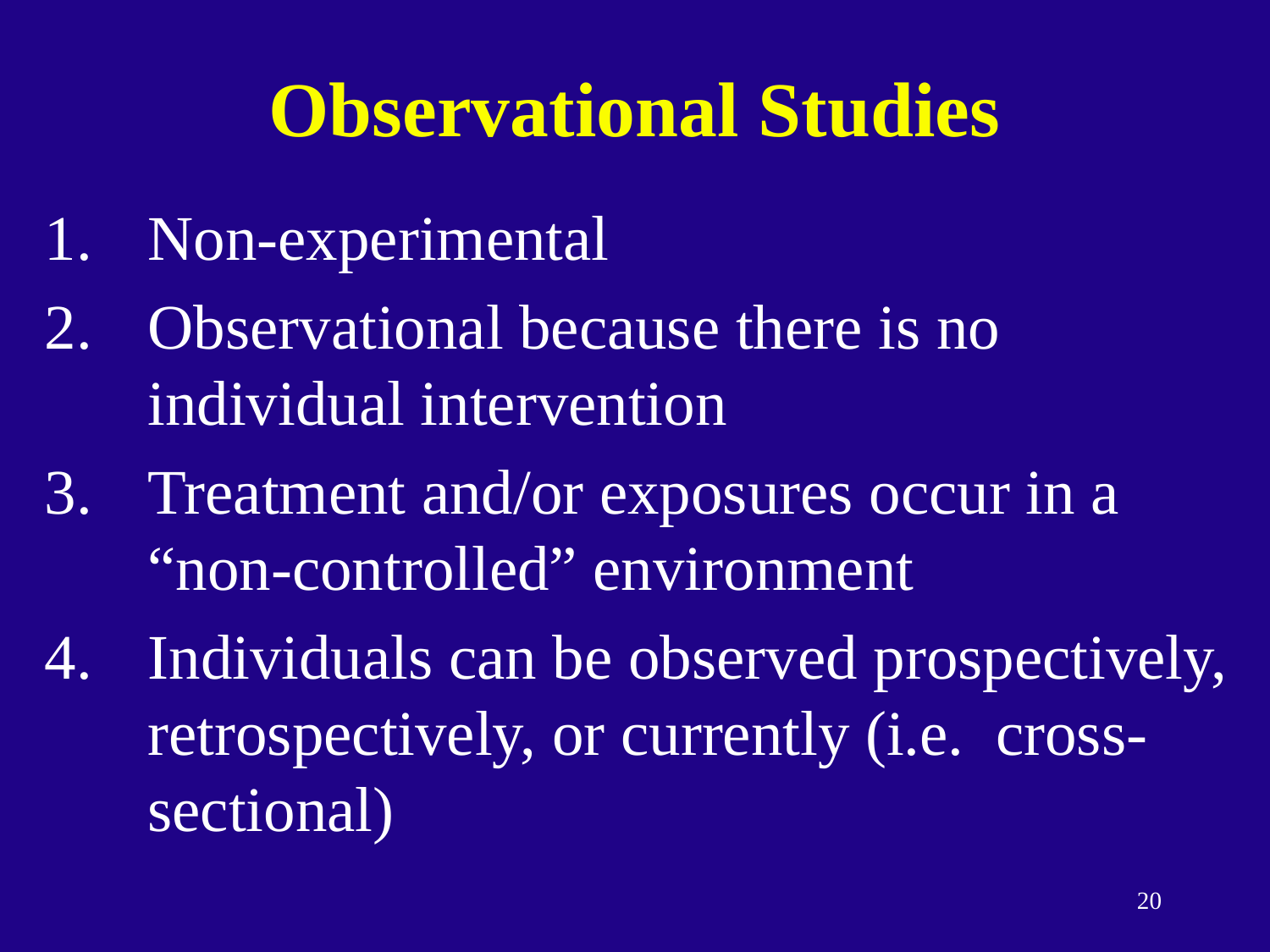

# Observational Studies
Non-experimental
Observational because there is no individual intervention
Treatment and/or exposures occur in a “non-controlled” environment
Individuals can be observed prospectively, retrospectively, or currently (i.e.  cross-sectional)
20